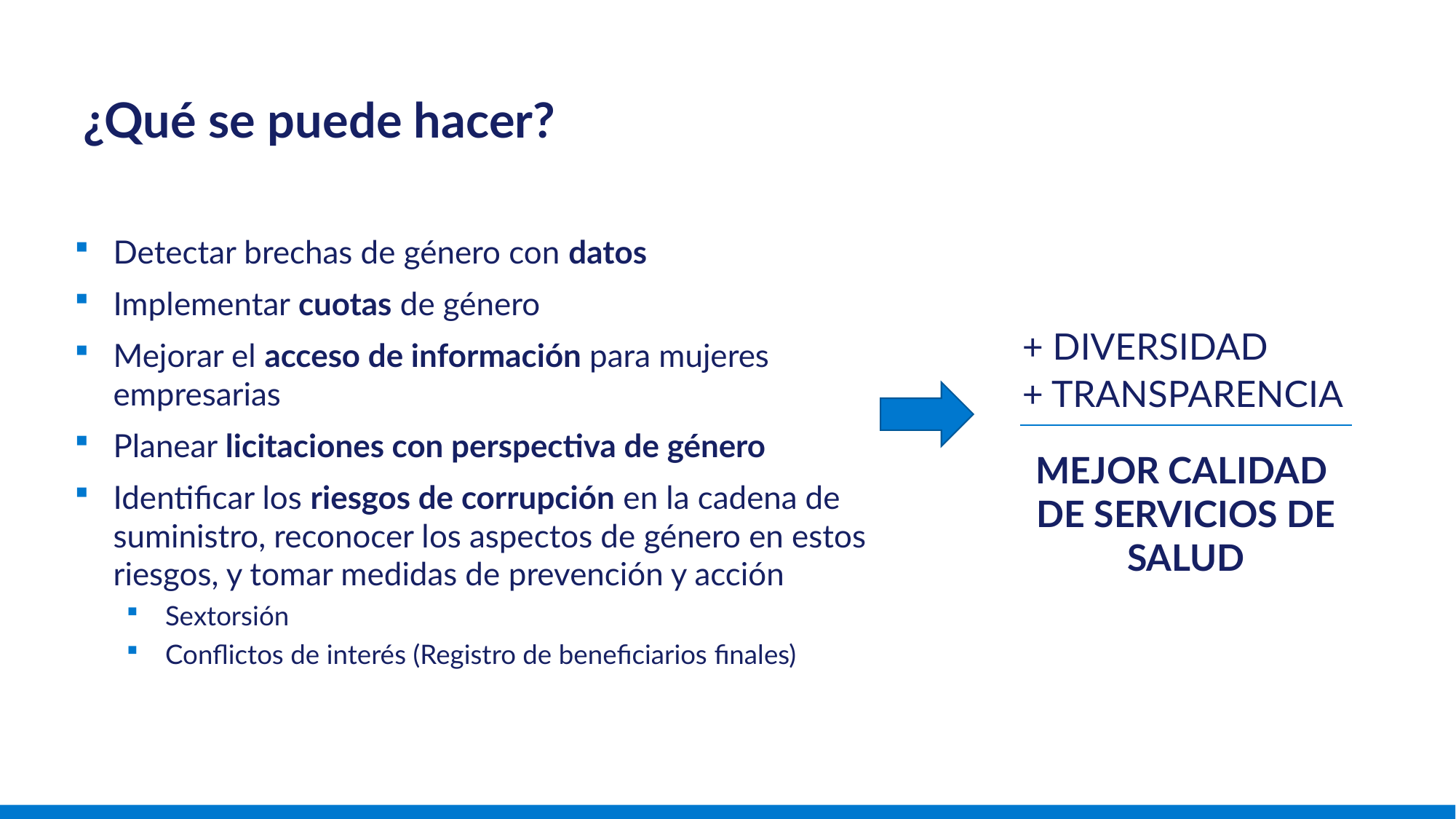

# ¿Qué se puede hacer?
Detectar brechas de género con datos
Implementar cuotas de género
Mejorar el acceso de información para mujeres empresarias
Planear licitaciones con perspectiva de género
Identificar los riesgos de corrupción en la cadena de suministro, reconocer los aspectos de género en estos riesgos, y tomar medidas de prevención y acción
Sextorsión
Conflictos de interés (Registro de beneficiarios finales)

+ DIVERSIDAD

+ TRANSPARENCIA

MEJOR CALIDAD  DE SERVICIOS DE SALUD